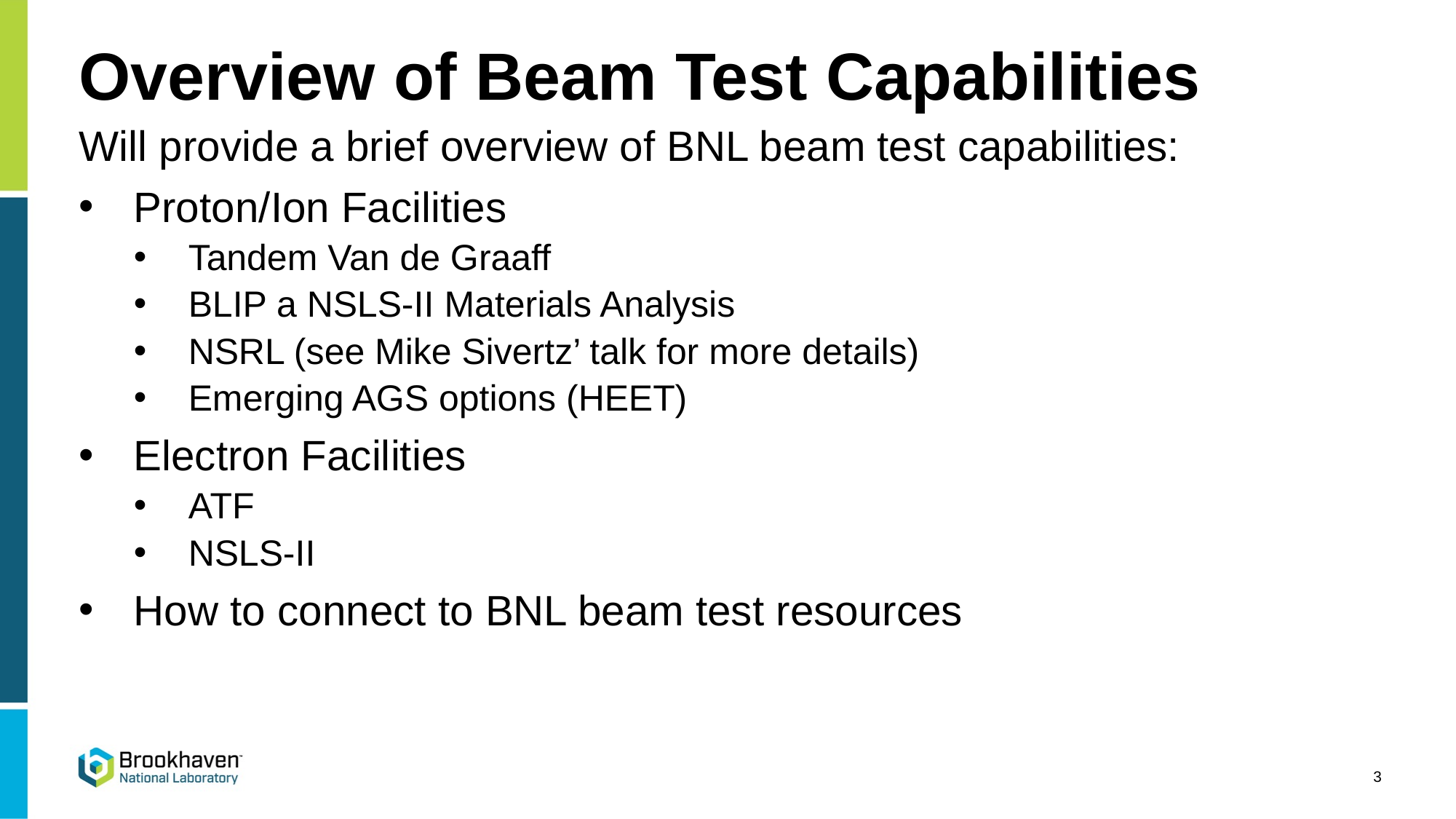

# Overview of Beam Test Capabilities
Will provide a brief overview of BNL beam test capabilities:
Proton/Ion Facilities
Tandem Van de Graaff
BLIP a NSLS-II Materials Analysis
NSRL (see Mike Sivertz’ talk for more details)
Emerging AGS options (HEET)
Electron Facilities
ATF
NSLS-II
How to connect to BNL beam test resources
3